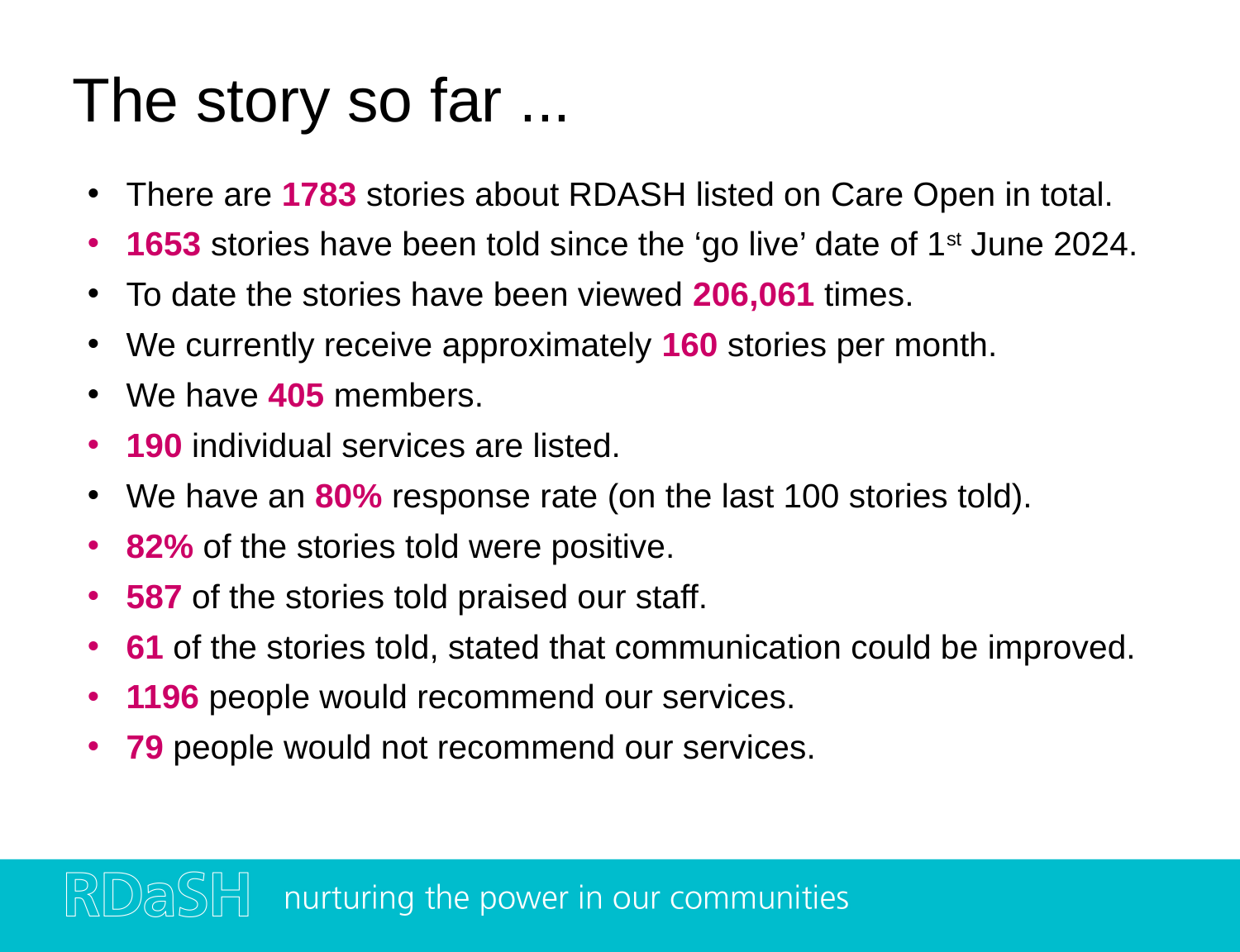

The story so far ...
There are 1783 stories about RDASH listed on Care Open in total.
1653 stories have been told since the ‘go live’ date of 1st June 2024.
To date the stories have been viewed 206,061 times.
We currently receive approximately 160 stories per month.
We have 405 members.
190 individual services are listed.
We have an 80% response rate (on the last 100 stories told).
82% of the stories told were positive.
587 of the stories told praised our staff.
61 of the stories told, stated that communication could be improved.
1196 people would recommend our services.
79 people would not recommend our services.